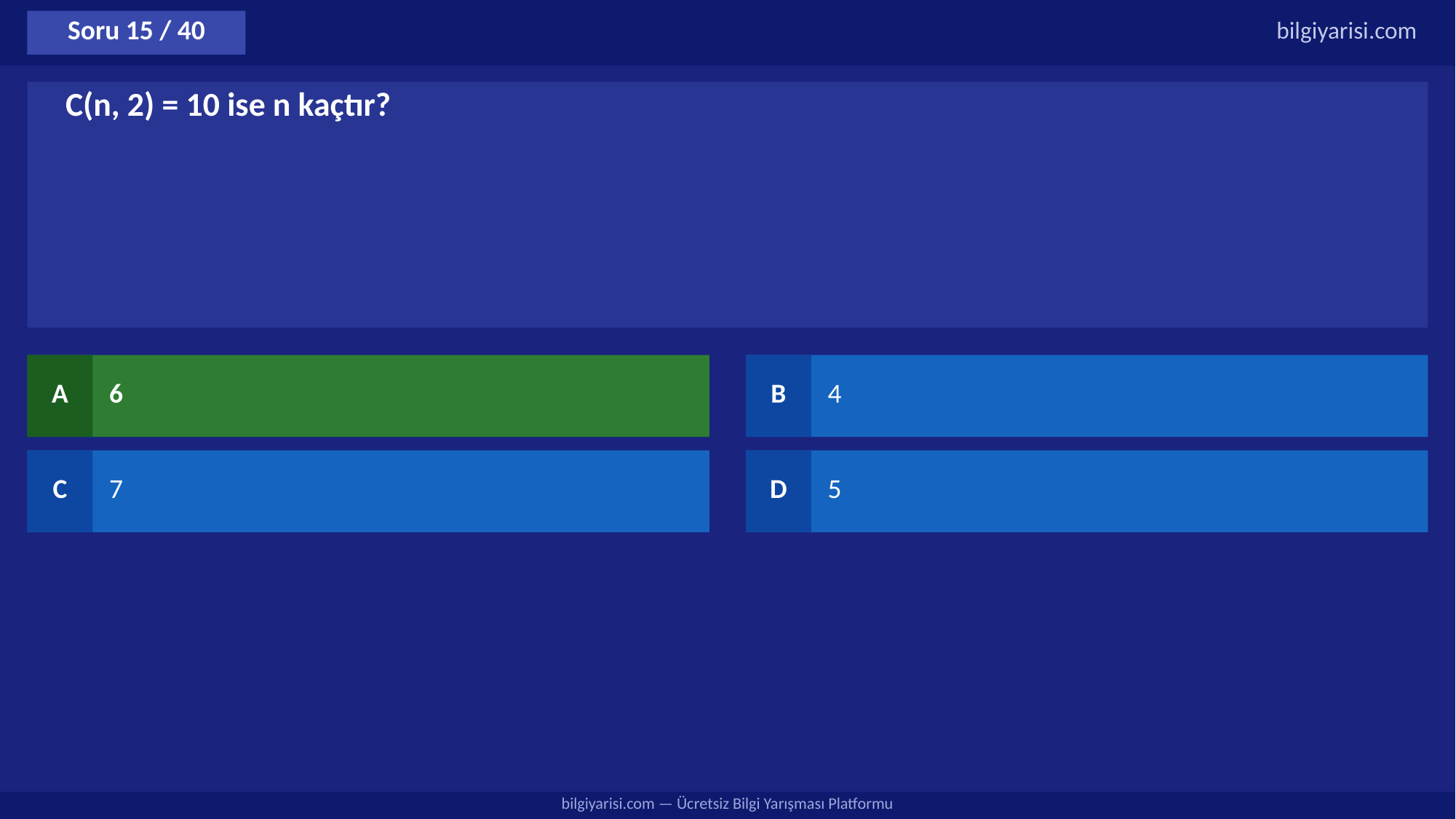

Soru 15 / 40
bilgiyarisi.com

C(n, 2) = 10 ise n kaçtır?

A
6

B
4

C
7

D
5
bilgiyarisi.com — Ücretsiz Bilgi Yarışması Platformu